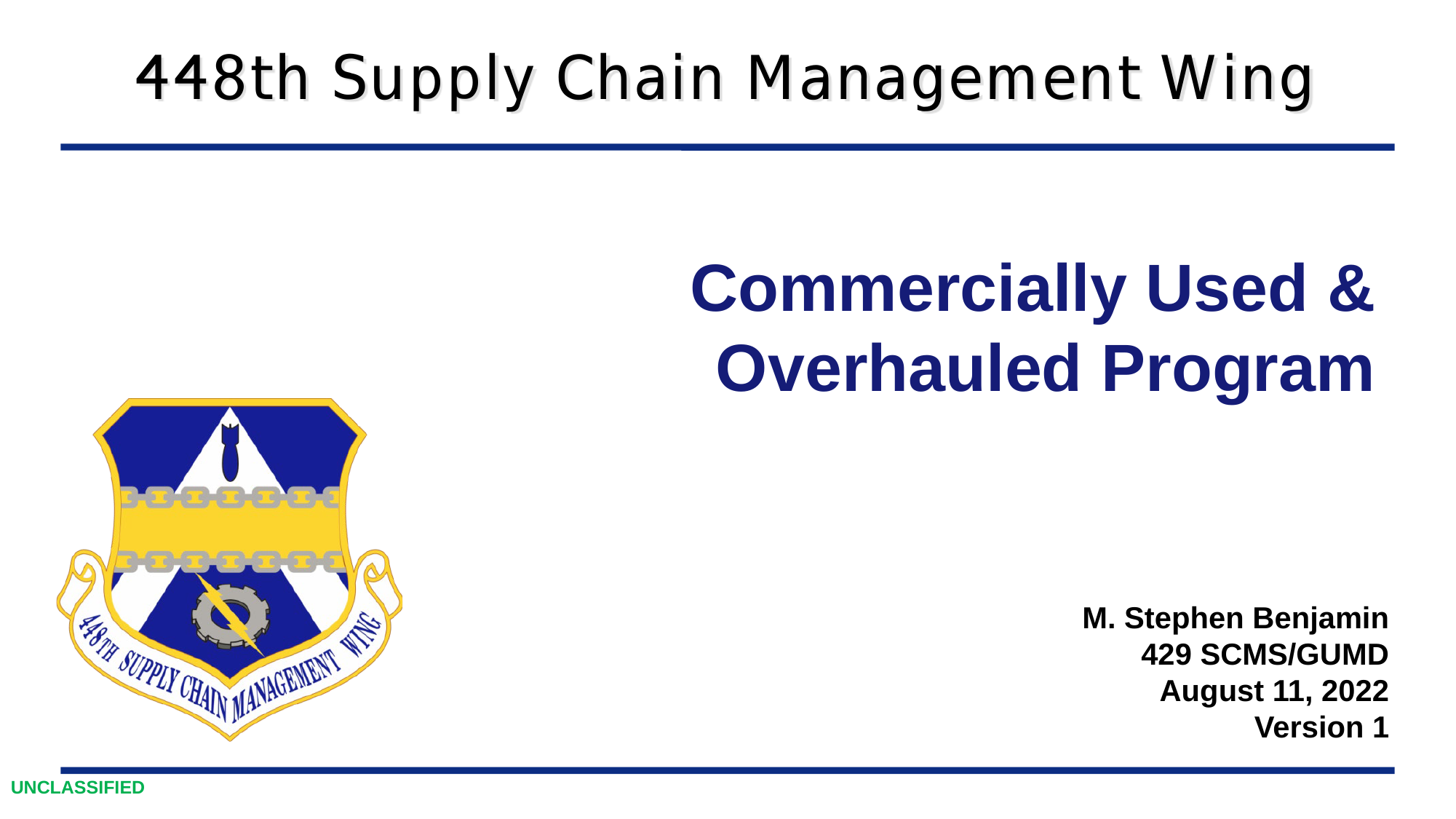

Commercially Used & Overhauled Program
M. Stephen Benjamin
429 SCMS/GUMD
August 11, 2022
Version 1